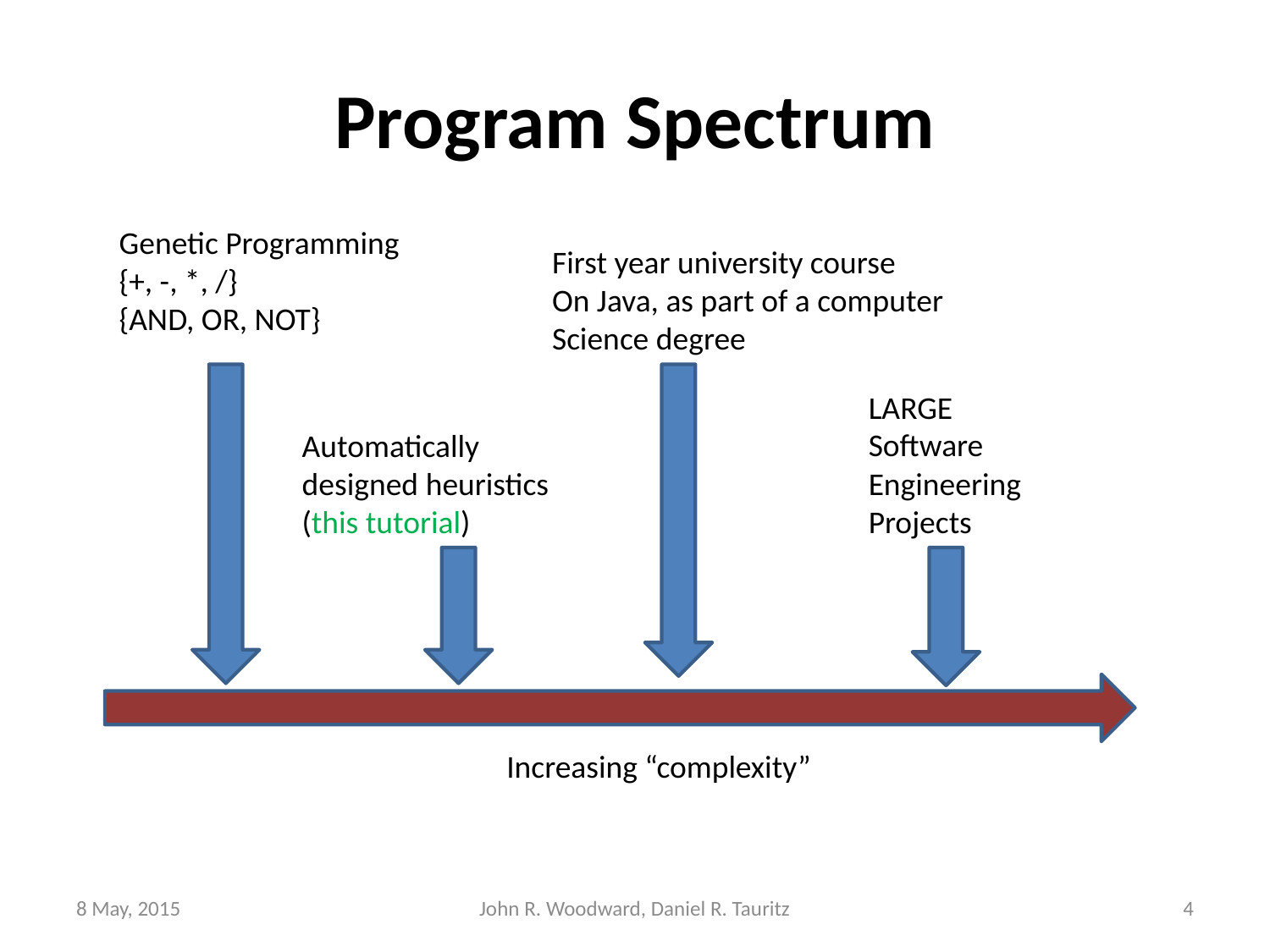

# Program Spectrum
Genetic Programming
{+, -, *, /}
{AND, OR, NOT}
First year university course
On Java, as part of a computer
Science degree

LARGE
Software
Engineering
Projects
Automatically
designed heuristics
(this tutorial)

Increasing “complexity”
8 May, 2015
John R. Woodward, Daniel R. Tauritz
4